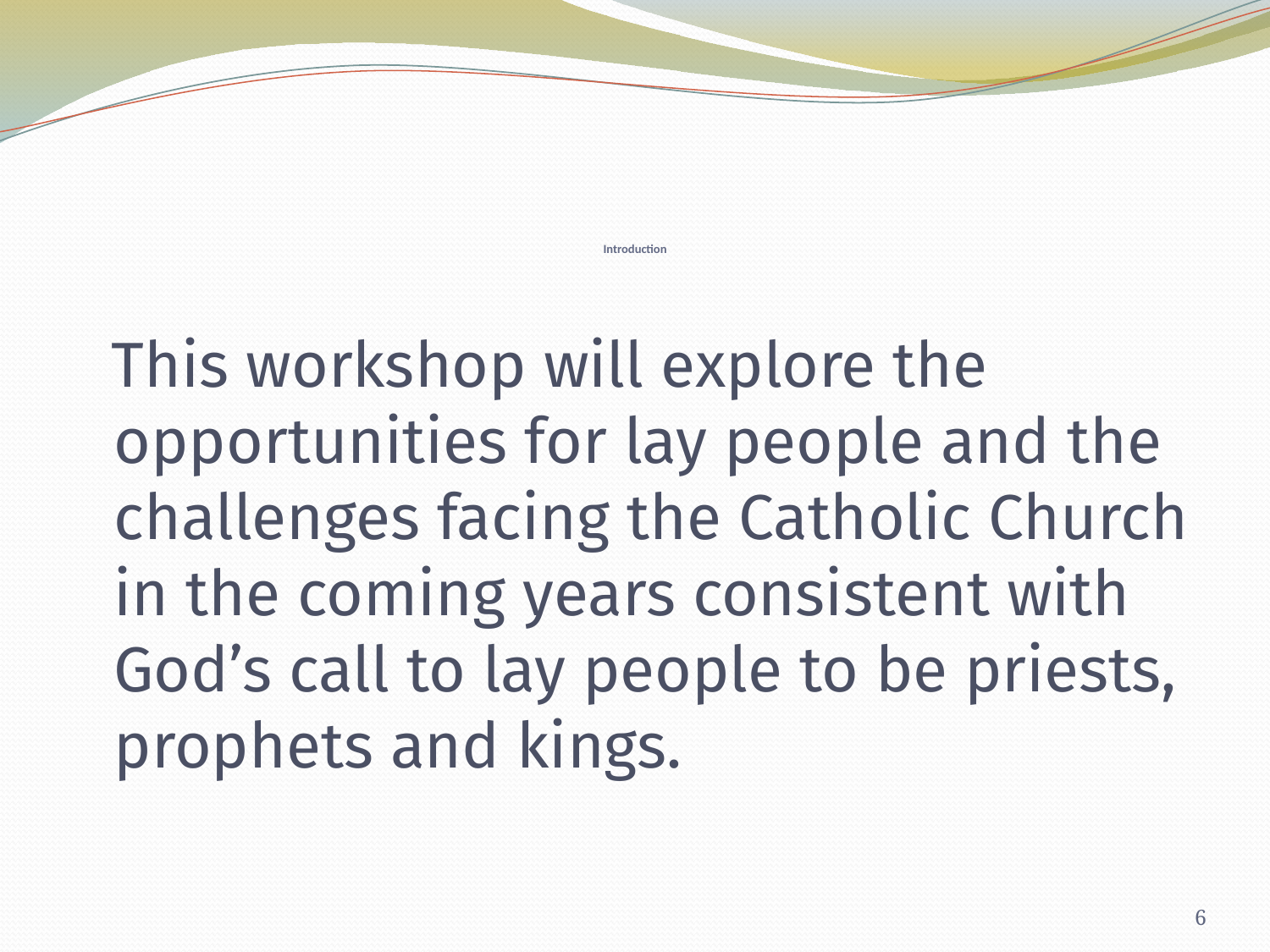

# Introduction
   This workshop will explore the opportunities for lay people and the challenges facing the Catholic Church in the coming years consistent with God’s call to lay people to be priests, prophets and kings.
6